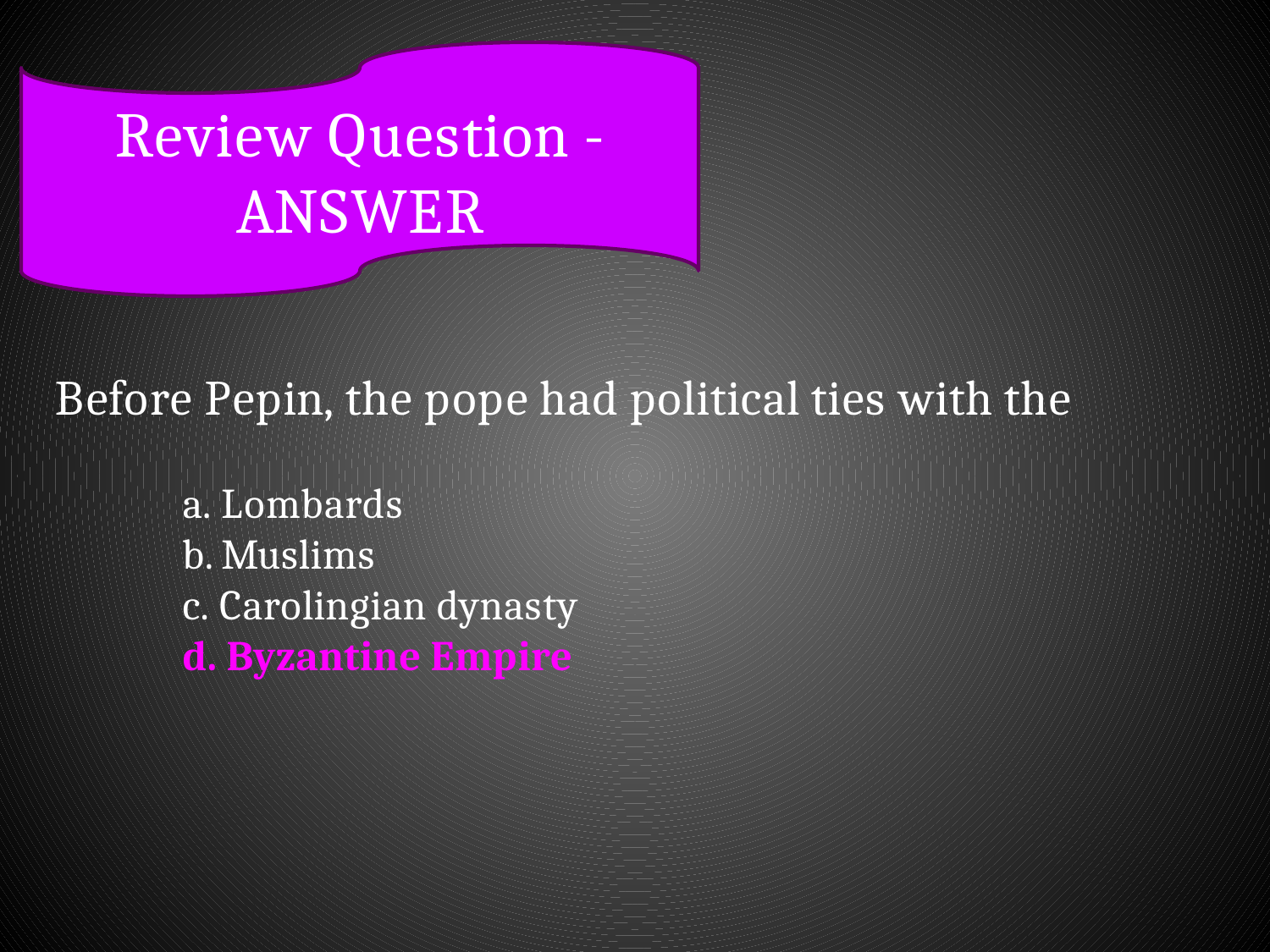

Review Question - ANSWER
Before Pepin, the pope had political ties with the

	a. Lombards
	b. Muslims
	c. Carolingian dynasty
	d. Byzantine Empire